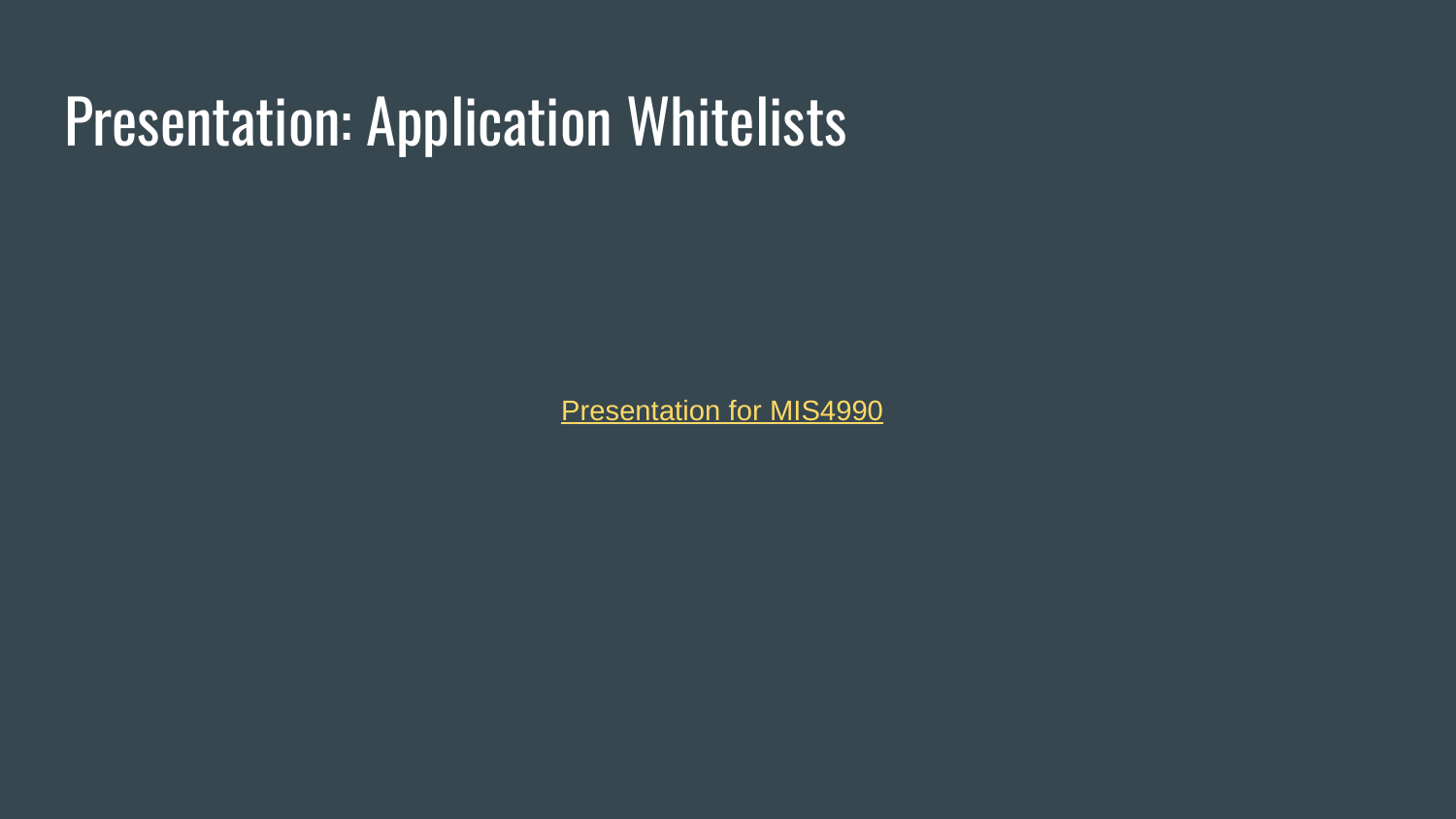

# Presentation: Application Whitelists
Presentation for MIS4990